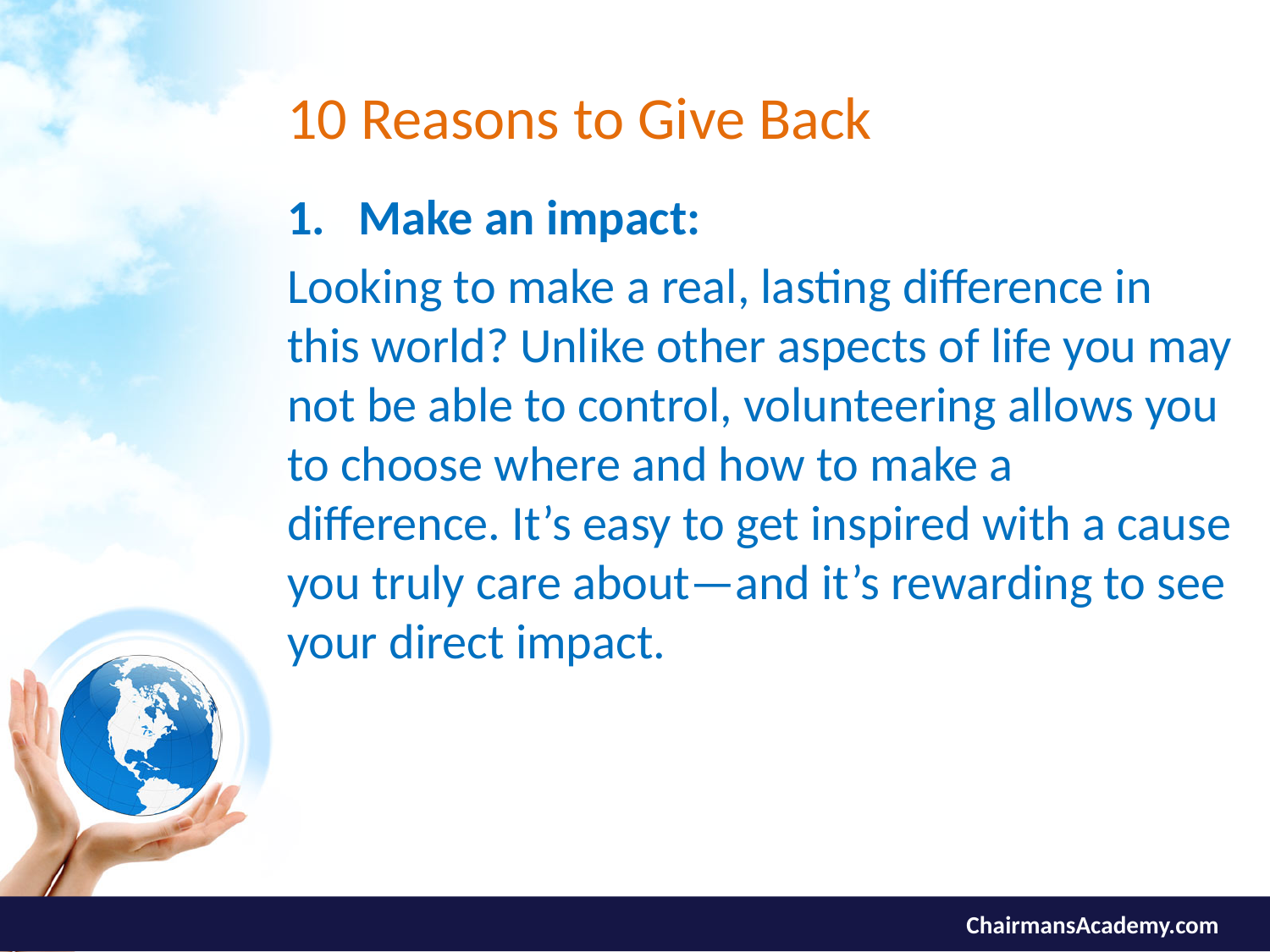

# 10 Reasons to Give Back
Make an impact:
Looking to make a real, lasting difference in this world? Unlike other aspects of life you may not be able to control, volunteering allows you to choose where and how to make a difference. It’s easy to get inspired with a cause you truly care about—and it’s rewarding to see your direct impact.